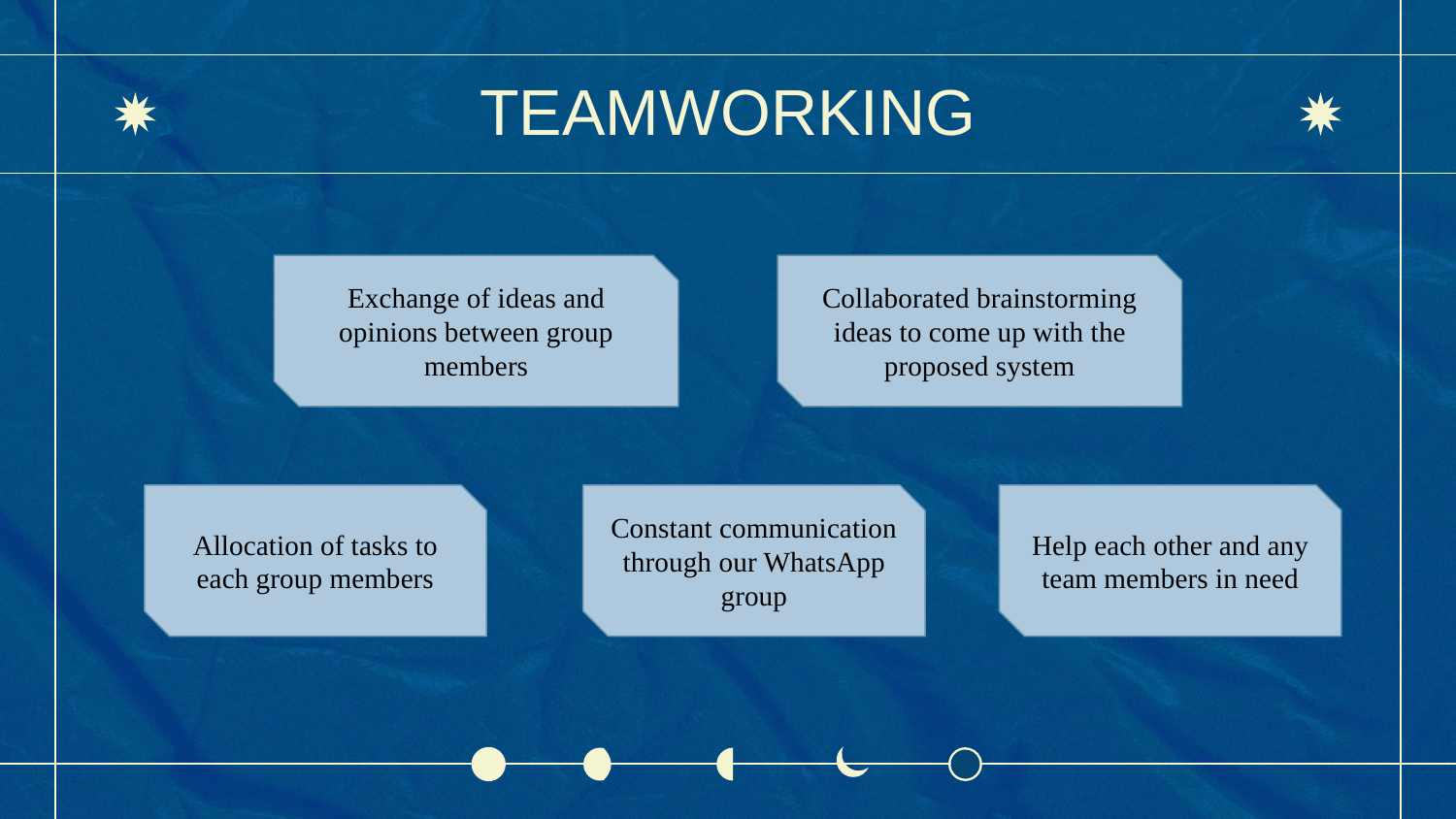

# TEAMWORKING
Exchange of ideas and opinions between group members
Collaborated brainstorming ideas to come up with the proposed system
Allocation of tasks to each group members
Constant communication through our WhatsApp group
Help each other and any team members in need